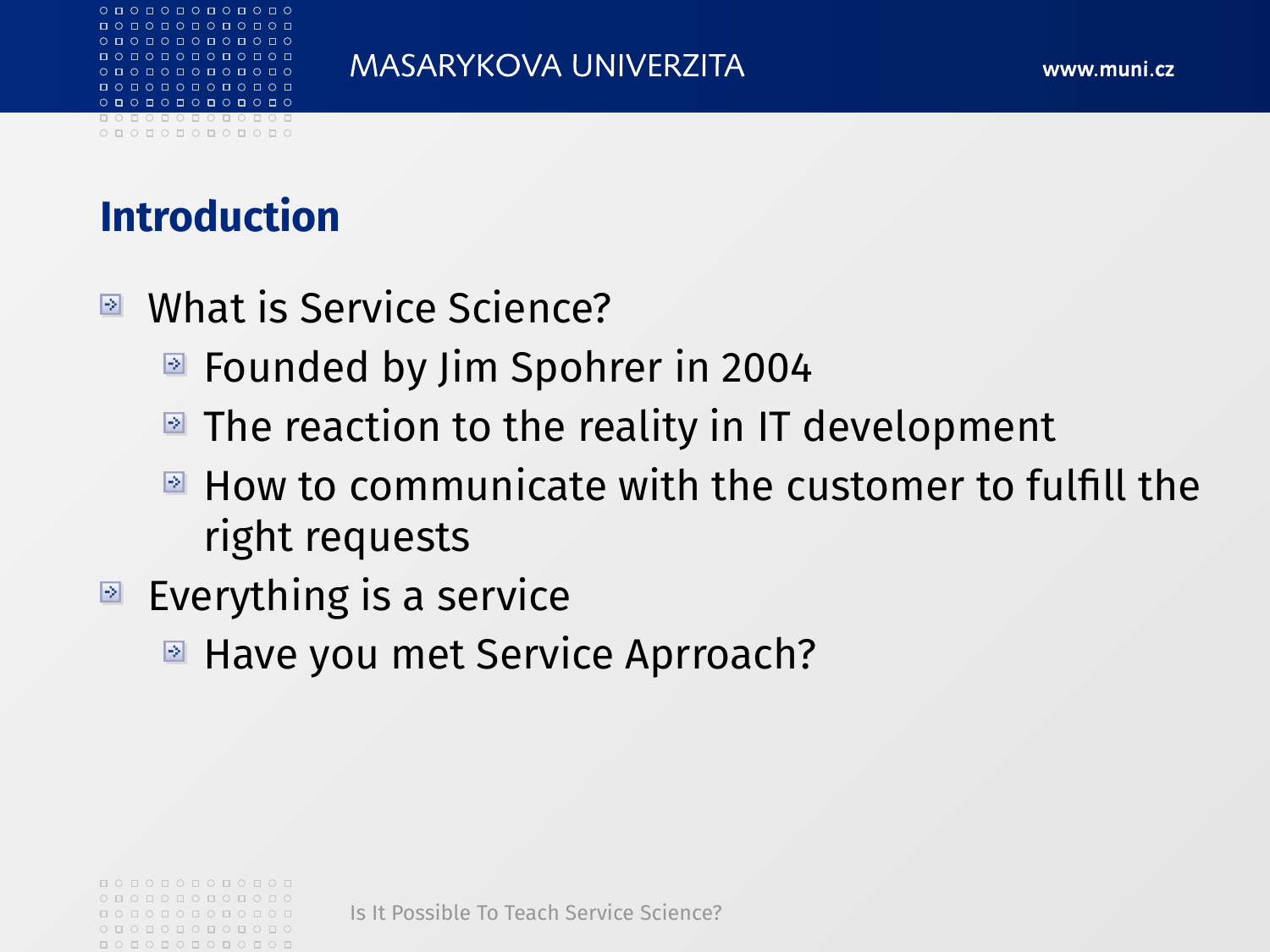

# Introduction
What is Service Science?
Founded by Jim Spohrer in 2004
The reaction to the reality in IT development
How to communicate with the customer to fulfill the right requests
Everything is a service
Have you met Service Aprroach?

Is It Possible To Teach Service Science?